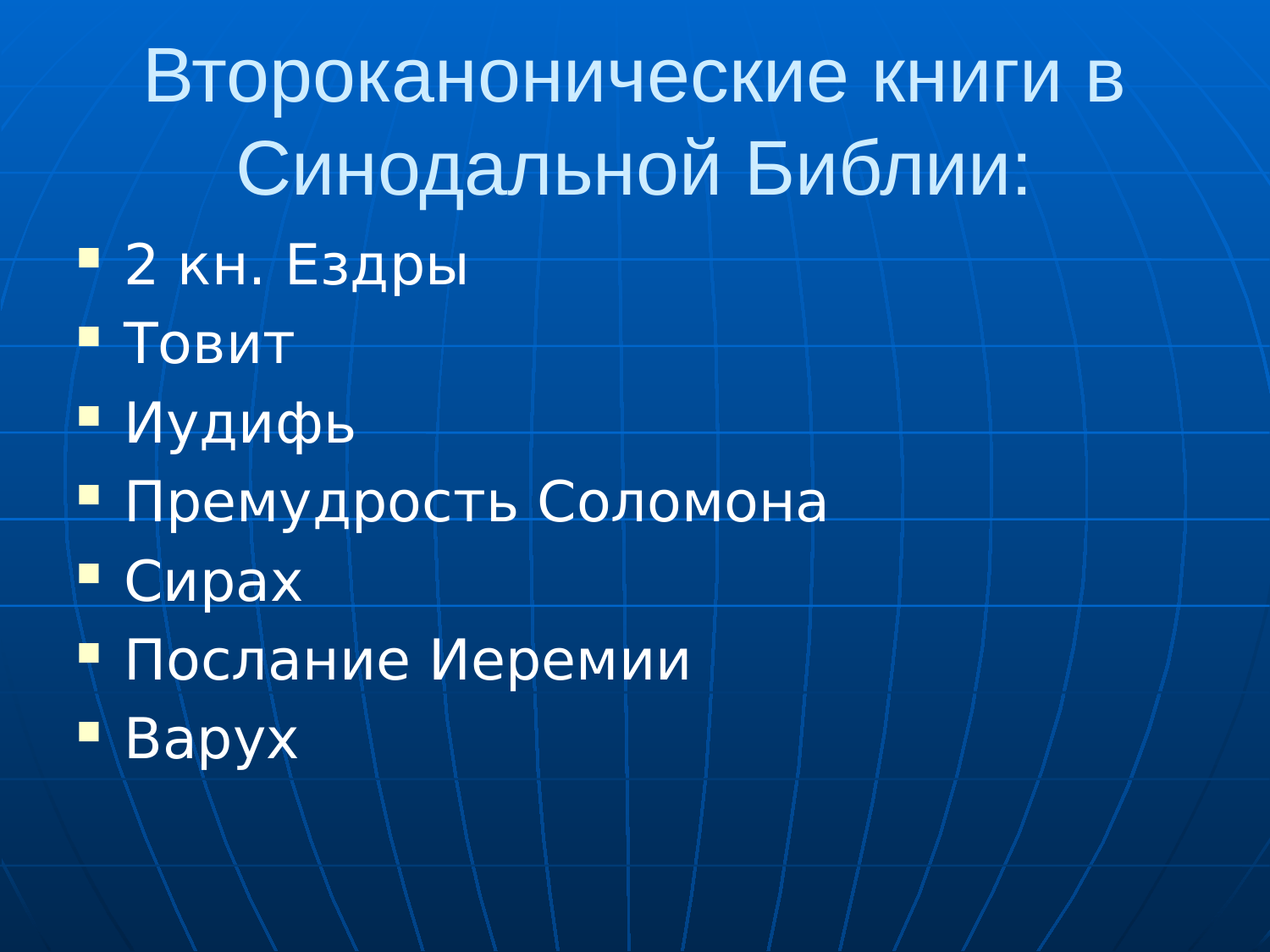

# Второканонические книги в Синодальной Библии:
2 кн. Ездры
Товит
Иудифь
Премудрость Соломона
Сирах
Послание Иеремии
Варух